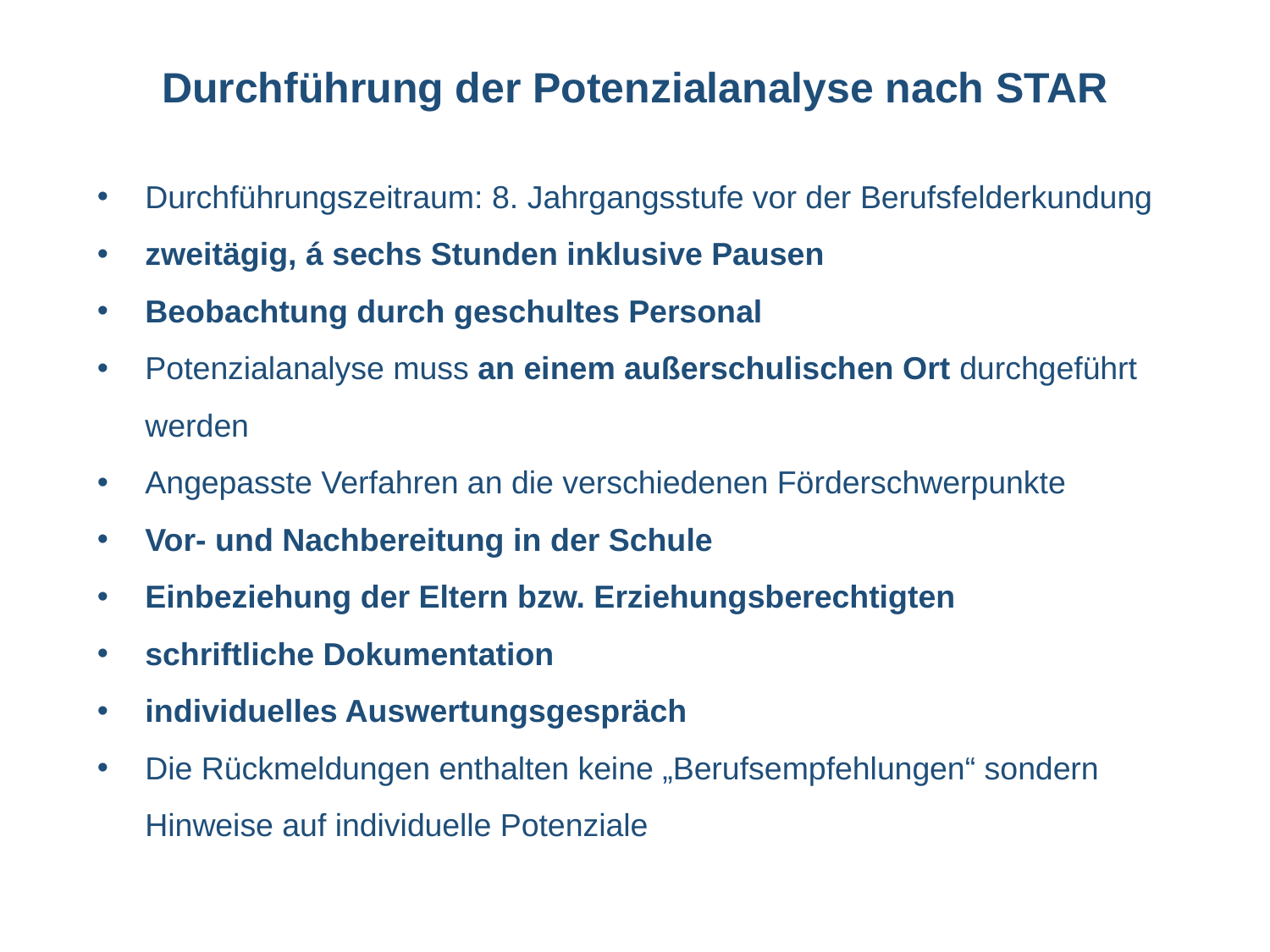

Durchführung der Potenzialanalyse nach STAR
Durchführungszeitraum: 8. Jahrgangsstufe vor der Berufsfelderkundung
zweitägig, á sechs Stunden inklusive Pausen
Beobachtung durch geschultes Personal
Potenzialanalyse muss an einem außerschulischen Ort durchgeführt werden
Angepasste Verfahren an die verschiedenen Förderschwerpunkte
Vor- und Nachbereitung in der Schule
Einbeziehung der Eltern bzw. Erziehungsberechtigten
schriftliche Dokumentation
individuelles Auswertungsgespräch
Die Rückmeldungen enthalten keine „Berufsempfehlungen“ sondern Hinweise auf individuelle Potenziale